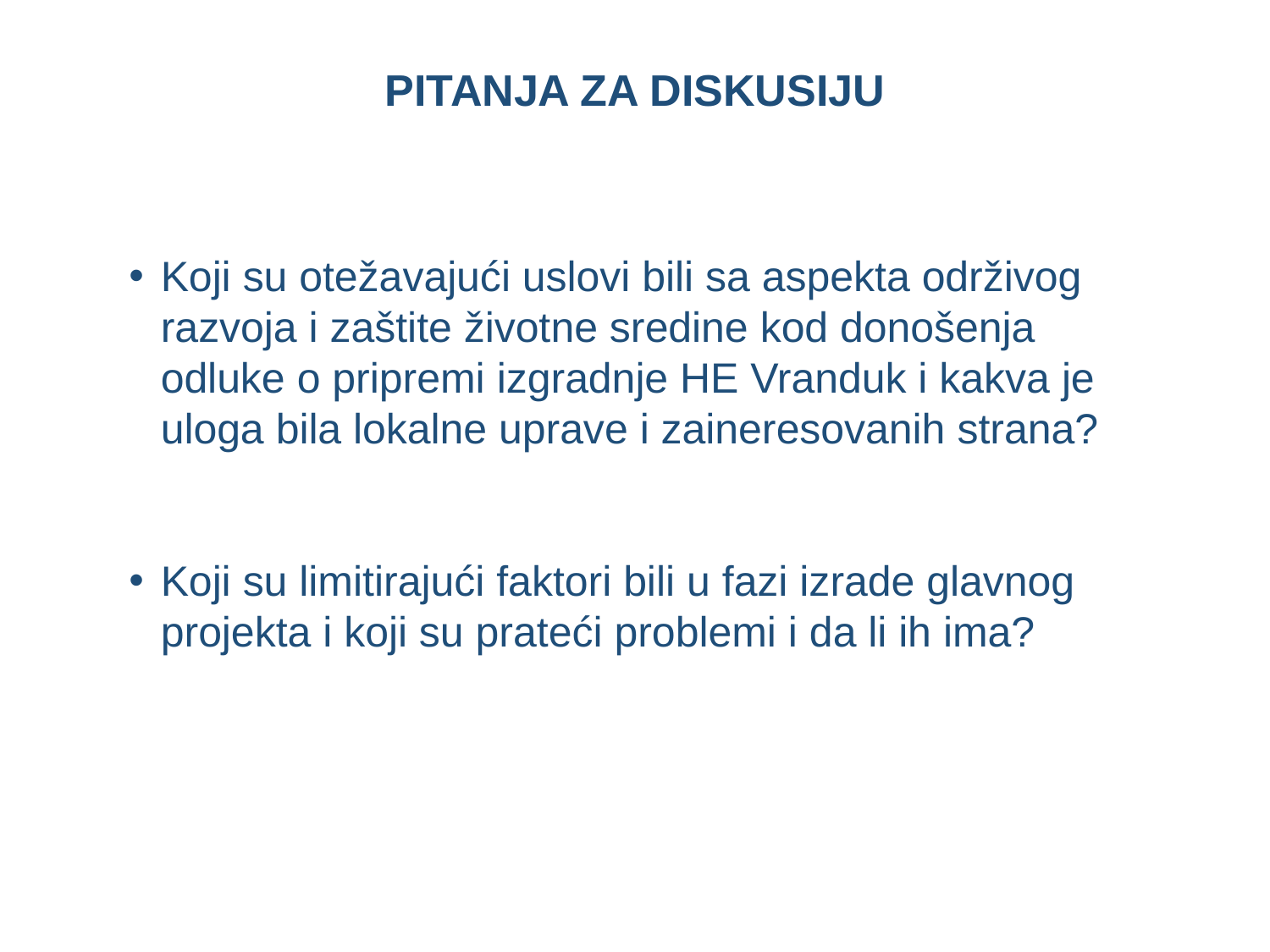

# PITANJA ZA DISKUSIJU
Koji su otežavajući uslovi bili sa aspekta održivog razvoja i zaštite životne sredine kod donošenja odluke o pripremi izgradnje HE Vranduk i kakva je uloga bila lokalne uprave i zaineresovanih strana?

Koji su limitirajući faktori bili u fazi izrade glavnog projekta i koji su prateći problemi i da li ih ima?